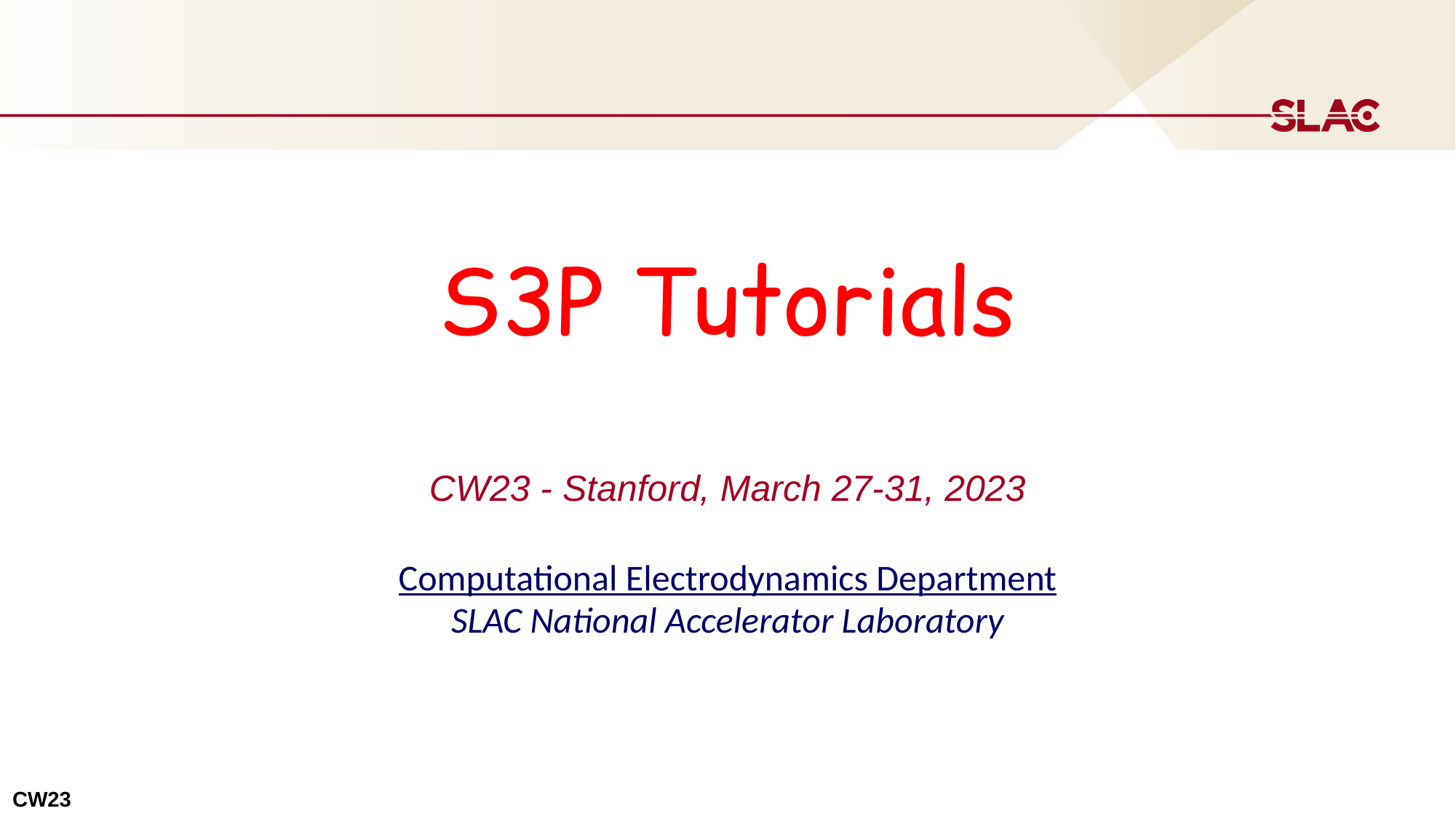

# S3P Tutorials
CW23 - Stanford, March 27-31, 2023

Computational Electrodynamics Department
SLAC National Accelerator Laboratory